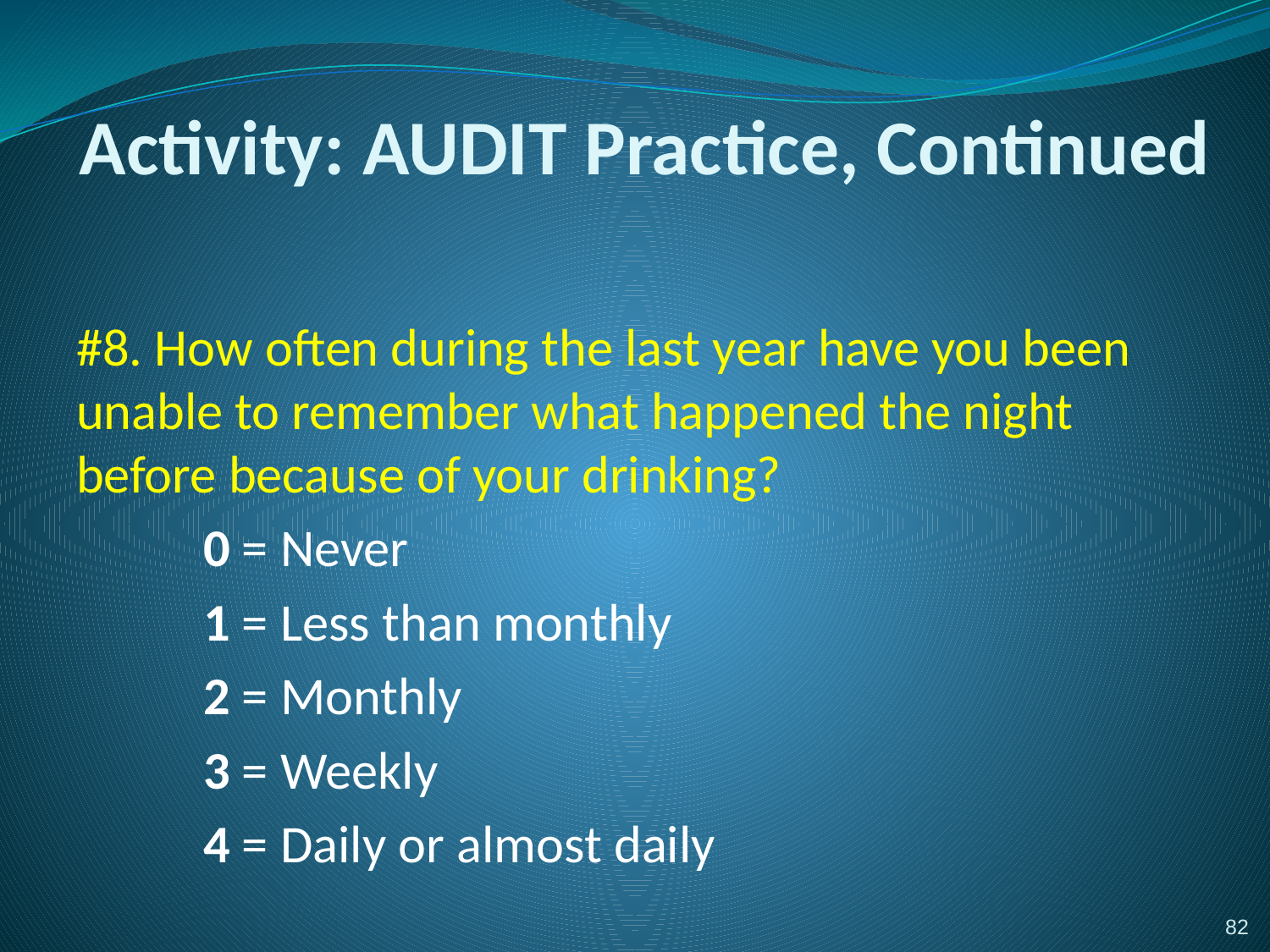

# Activity: AUDIT Practice, Continued
#8. How often during the last year have you been unable to remember what happened the night before because of your drinking?
	0 = Never
	1 = Less than monthly
	2 = Monthly
	3 = Weekly
	4 = Daily or almost daily
82